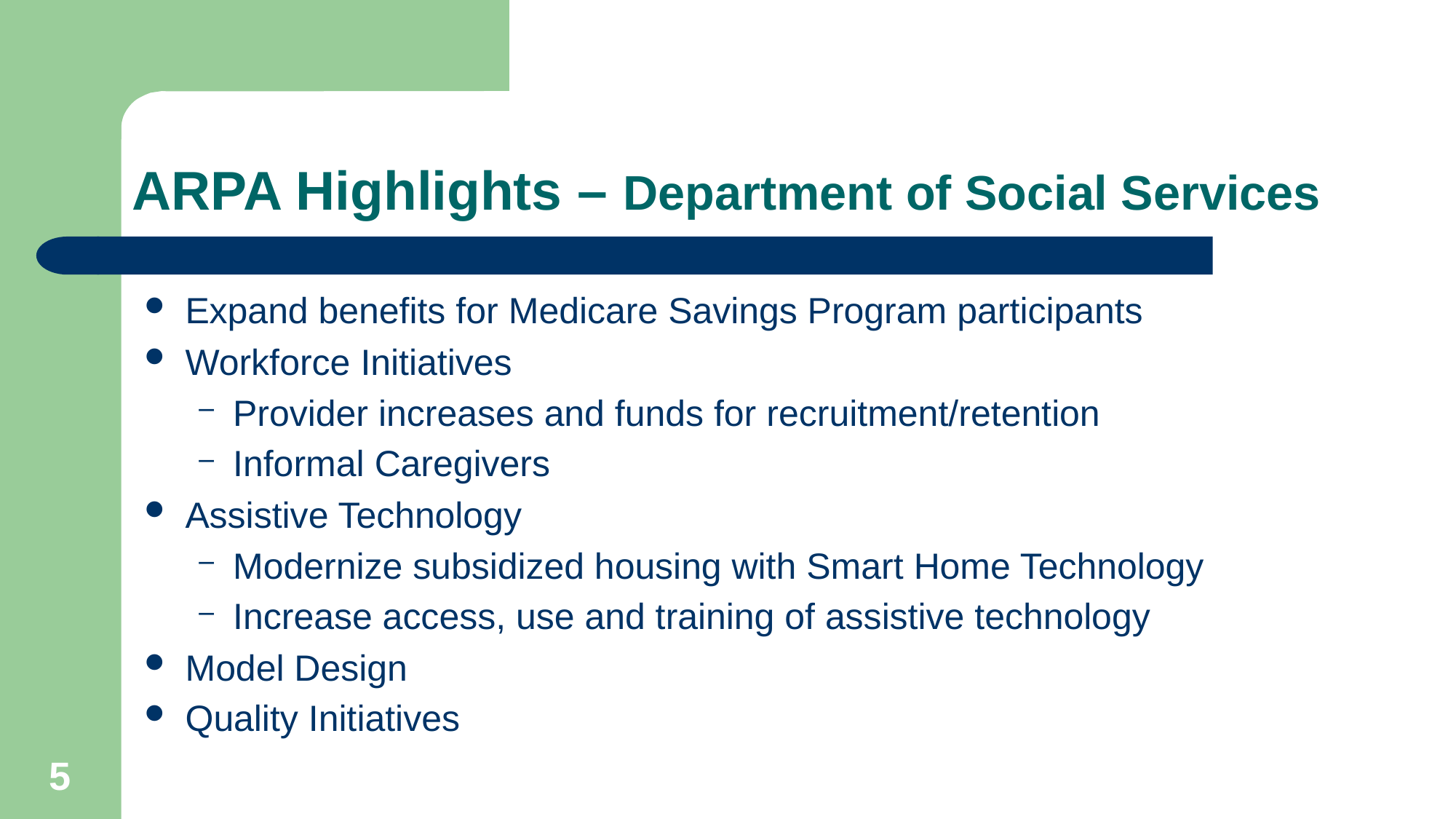

# ARPA Highlights – Department of Social Services
Expand benefits for Medicare Savings Program participants
Workforce Initiatives
Provider increases and funds for recruitment/retention
Informal Caregivers
Assistive Technology
Modernize subsidized housing with Smart Home Technology
Increase access, use and training of assistive technology
Model Design
Quality Initiatives

5